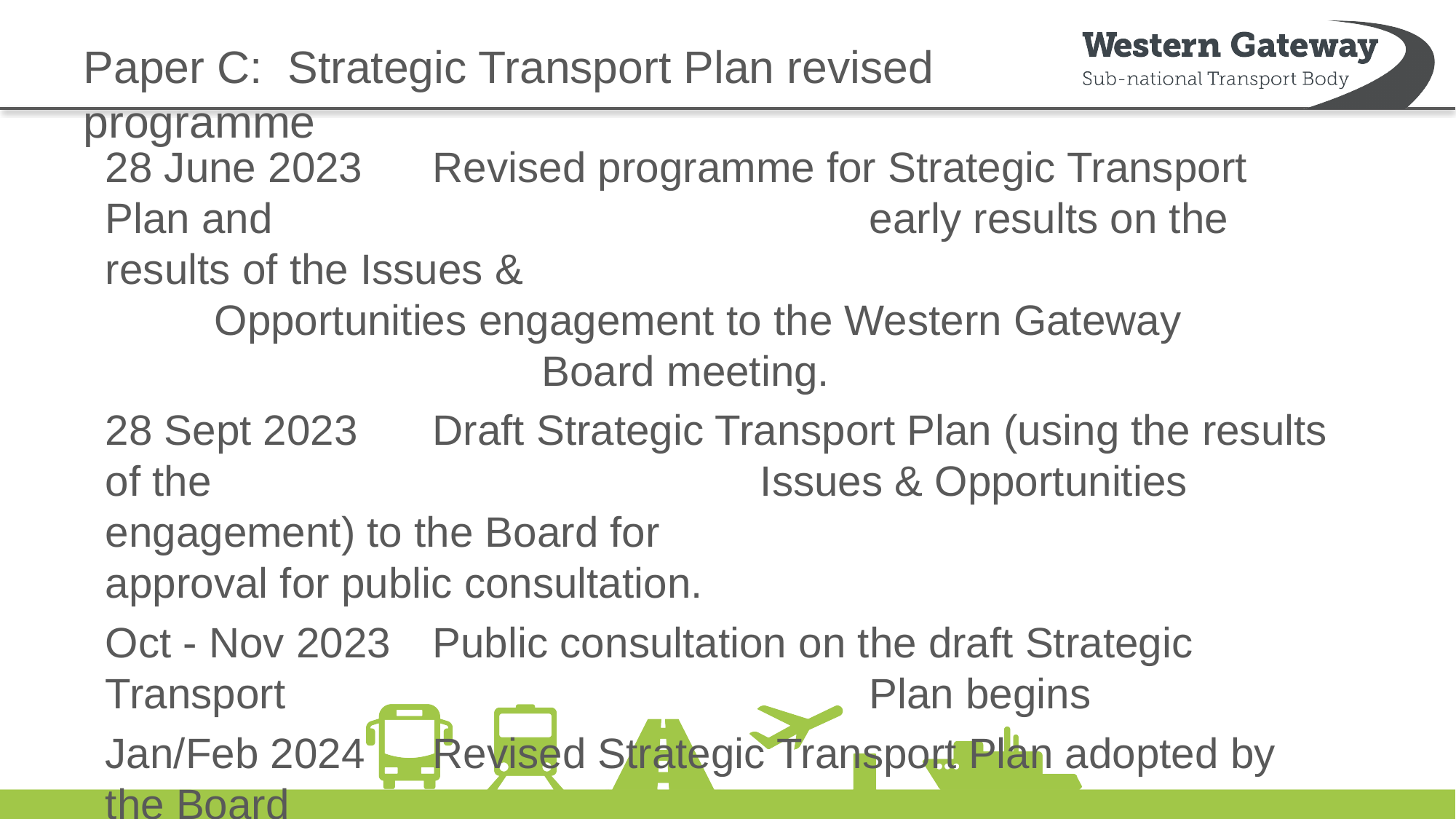

# Paper C:  Strategic Transport Plan revised programme
28 June 2023	Revised programme for Strategic Transport Plan and 						early results on the results of the Issues & 									Opportunities engagement to the Western Gateway 						Board meeting.
28 Sept 2023	Draft Strategic Transport Plan (using the results of the 					Issues & Opportunities engagement) to the Board for 						approval for public consultation.
Oct - Nov 2023	Public consultation on the draft Strategic Transport 						Plan begins
Jan/Feb 2024	Revised Strategic Transport Plan adopted by the Board